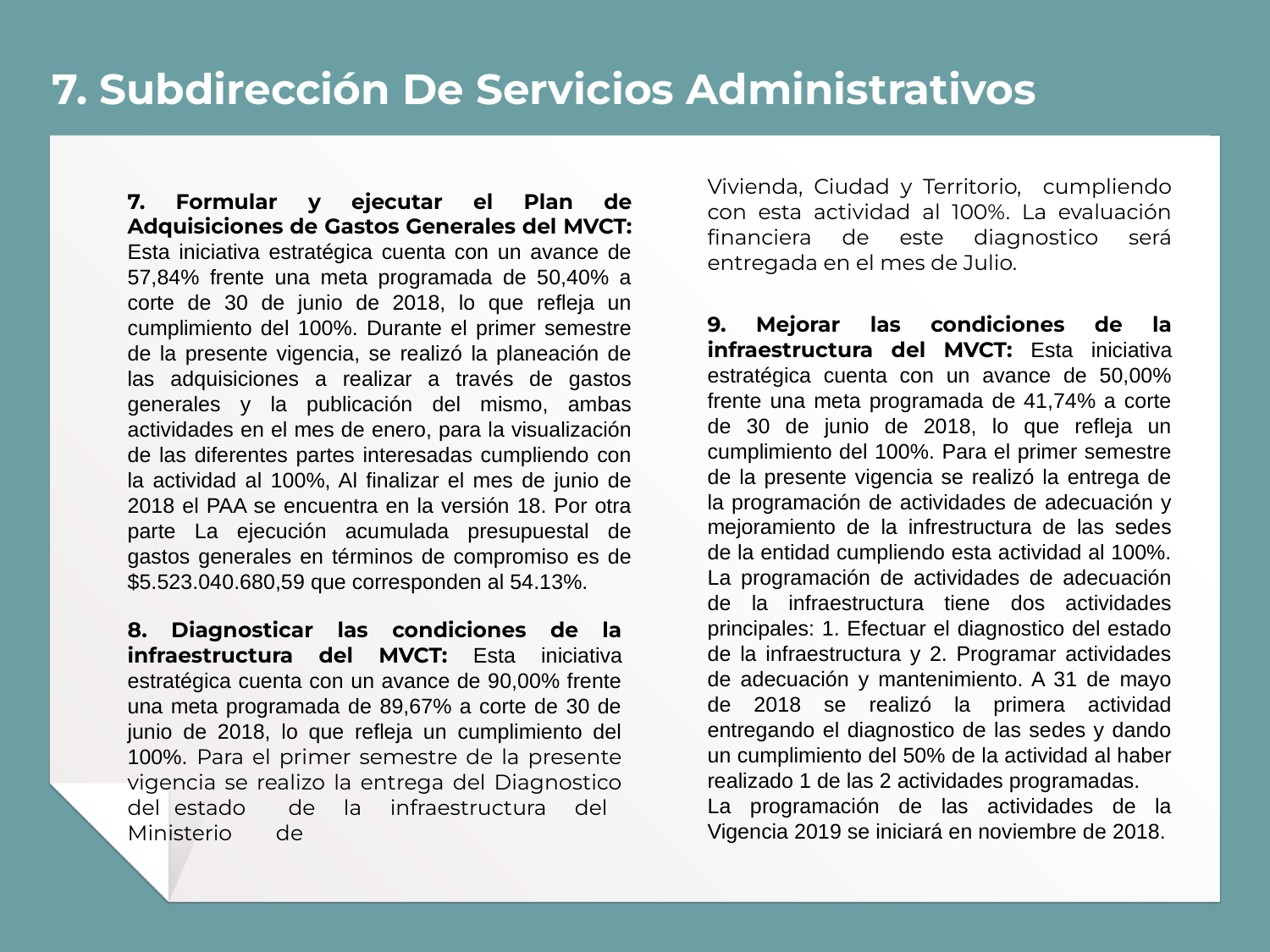

# 7. Subdirección De Servicios Administrativos
Vivienda, Ciudad y Territorio,  cumpliendo con esta actividad al 100%. La evaluación financiera de este diagnostico será entregada en el mes de Julio.
7. Formular y ejecutar el Plan de Adquisiciones de Gastos Generales del MVCT: Esta iniciativa estratégica cuenta con un avance de 57,84% frente una meta programada de 50,40% a corte de 30 de junio de 2018, lo que refleja un cumplimiento del 100%. Durante el primer semestre de la presente vigencia, se realizó la planeación de las adquisiciones a realizar a través de gastos generales y la publicación del mismo, ambas actividades en el mes de enero, para la visualización de las diferentes partes interesadas cumpliendo con la actividad al 100%, Al finalizar el mes de junio de 2018 el PAA se encuentra en la versión 18. Por otra parte La ejecución acumulada presupuestal de gastos generales en términos de compromiso es de $5.523.040.680,59 que corresponden al 54.13%.
9. Mejorar las condiciones de la infraestructura del MVCT: Esta iniciativa estratégica cuenta con un avance de 50,00% frente una meta programada de 41,74% a corte de 30 de junio de 2018, lo que refleja un cumplimiento del 100%. Para el primer semestre de la presente vigencia se realizó la entrega de la programación de actividades de adecuación y mejoramiento de la infrestructura de las sedes de la entidad cumpliendo esta actividad al 100%.
La programación de actividades de adecuación de la infraestructura tiene dos actividades principales: 1. Efectuar el diagnostico del estado de la infraestructura y 2. Programar actividades de adecuación y mantenimiento. A 31 de mayo de 2018 se realizó la primera actividad entregando el diagnostico de las sedes y dando un cumplimiento del 50% de la actividad al haber realizado 1 de las 2 actividades programadas.
La programación de las actividades de la Vigencia 2019 se iniciará en noviembre de 2018.
8. Diagnosticar las condiciones de la infraestructura del MVCT: Esta iniciativa estratégica cuenta con un avance de 90,00% frente una meta programada de 89,67% a corte de 30 de junio de 2018, lo que refleja un cumplimiento del 100%. Para el primer semestre de la presente vigencia se realizo la entrega del Diagnostico del estado   de  la  infraestructura  del  Ministerio        de